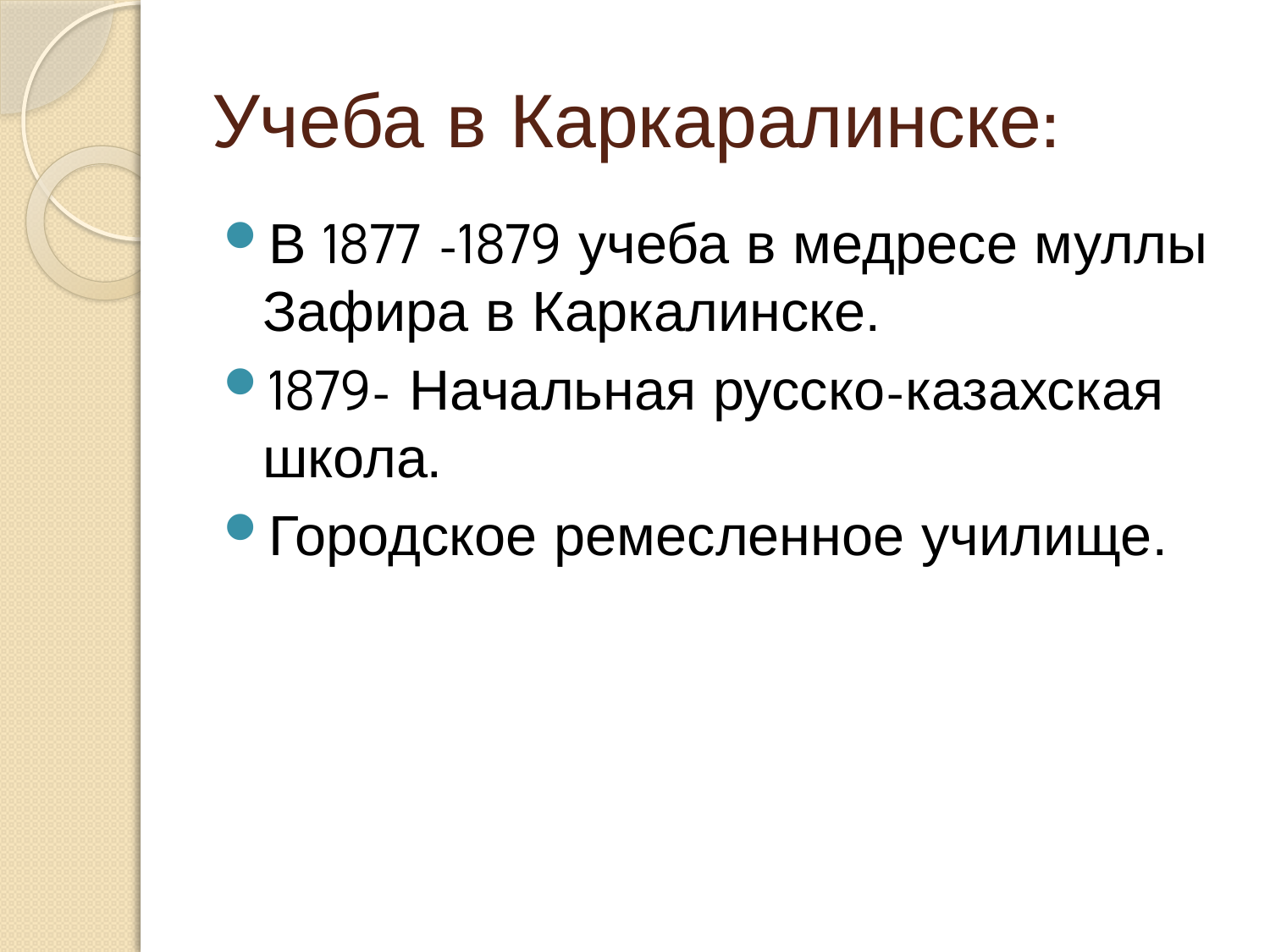

# Учеба в Каркаралинске:
В 1877 -1879 учеба в медресе муллы Зафира в Каркалинске.
1879- Начальная русско-казахская школа.
Городское ремесленное училище.